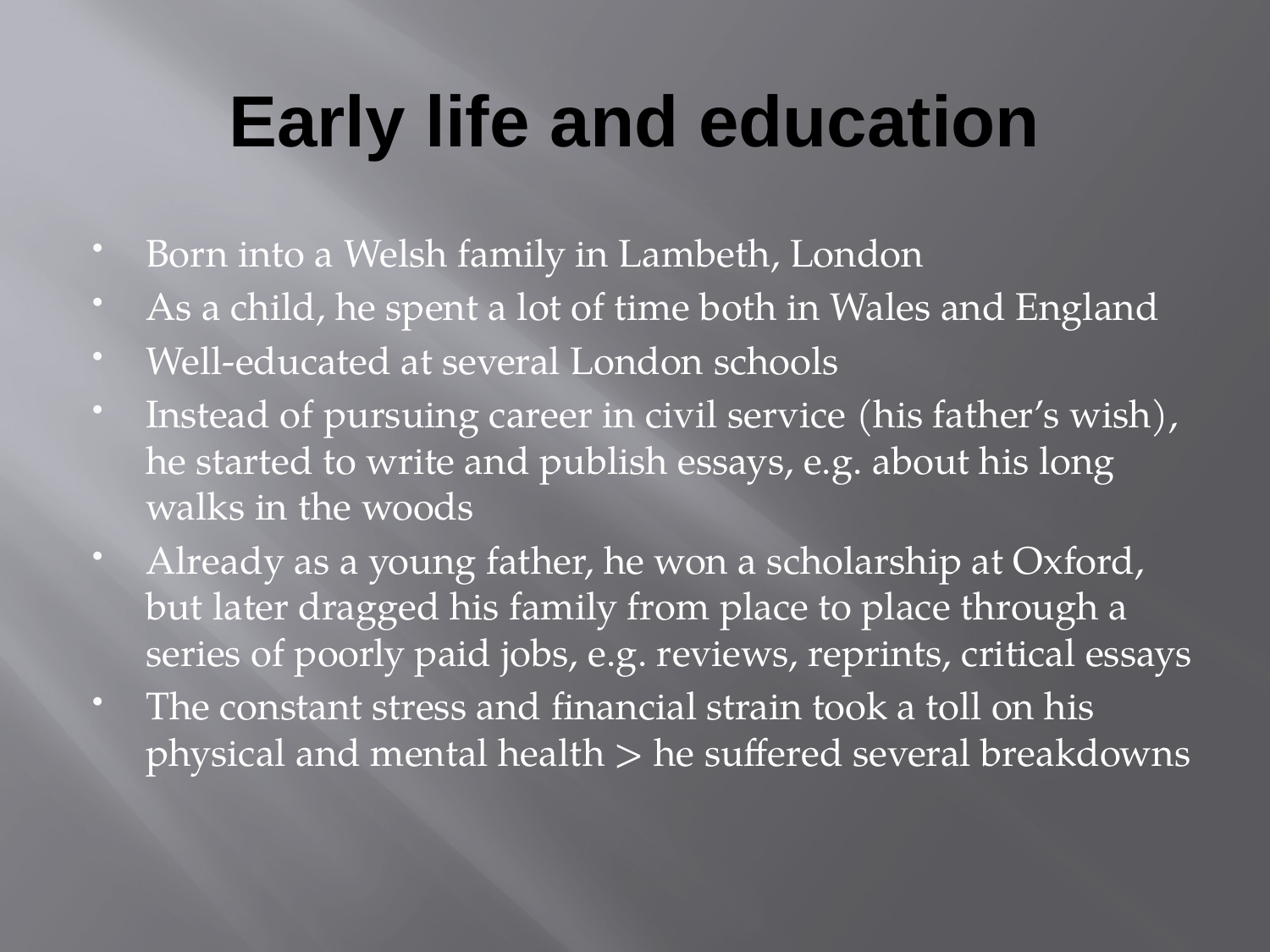

# Early life and education
Born into a Welsh family in Lambeth, London
As a child, he spent a lot of time both in Wales and England
Well-educated at several London schools
Instead of pursuing career in civil service (his father’s wish), he started to write and publish essays, e.g. about his long walks in the woods
Already as a young father, he won a scholarship at Oxford, but later dragged his family from place to place through a series of poorly paid jobs, e.g. reviews, reprints, critical essays
The constant stress and financial strain took a toll on his physical and mental health > he suffered several breakdowns